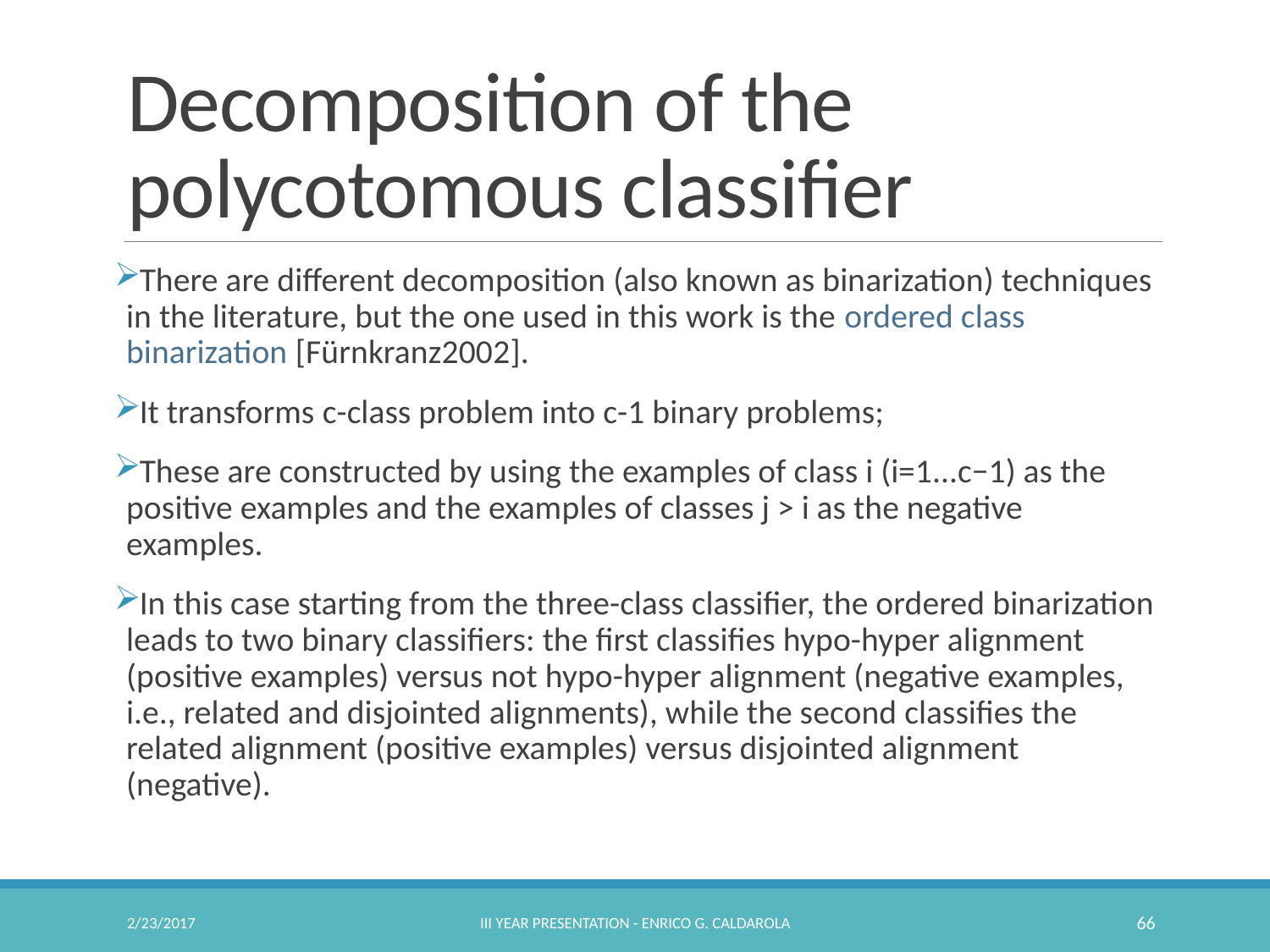

# Decomposition of the polycotomous classifier
There are different decomposition (also known as binarization) techniques in the literature, but the one used in this work is the ordered class binarization [Fürnkranz2002].
It transforms c-class problem into c-1 binary problems;
These are constructed by using the examples of class i (i=1...c−1) as the positive examples and the examples of classes j > i as the negative examples.
In this case starting from the three-class classifier, the ordered binarization leads to two binary classifiers: the first classifies hypo-hyper alignment (positive examples) versus not hypo-hyper alignment (negative examples, i.e., related and disjointed alignments), while the second classifies the related alignment (positive examples) versus disjointed alignment (negative).
2/23/2017
III Year Presentation - Enrico G. Caldarola
66